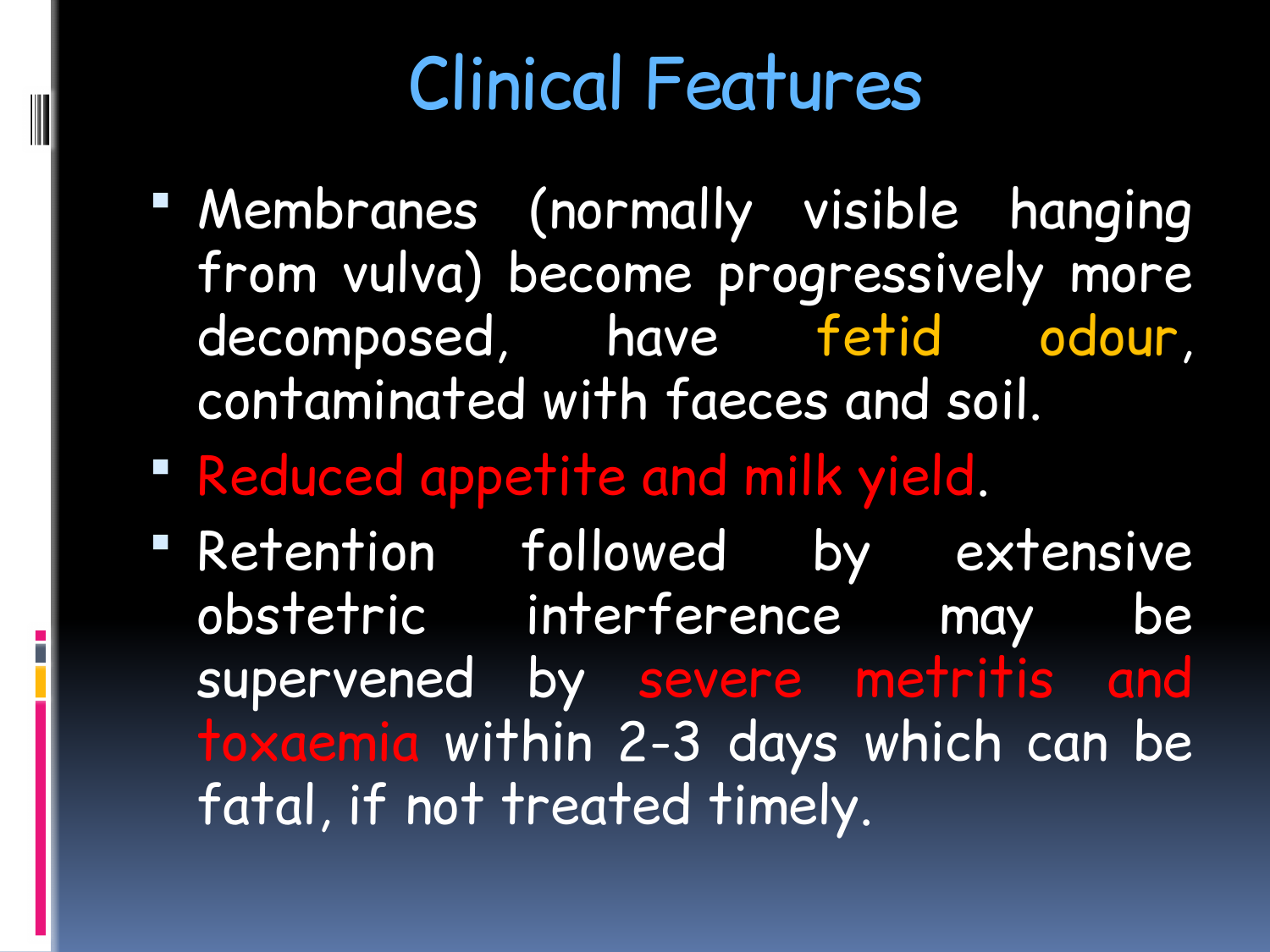

# Clinical Features
Membranes (normally visible hanging from vulva) become progressively more decomposed, have fetid odour, contaminated with faeces and soil.
Reduced appetite and milk yield.
Retention followed by extensive obstetric interference may be supervened by severe metritis and toxaemia within 2-3 days which can be fatal, if not treated timely.